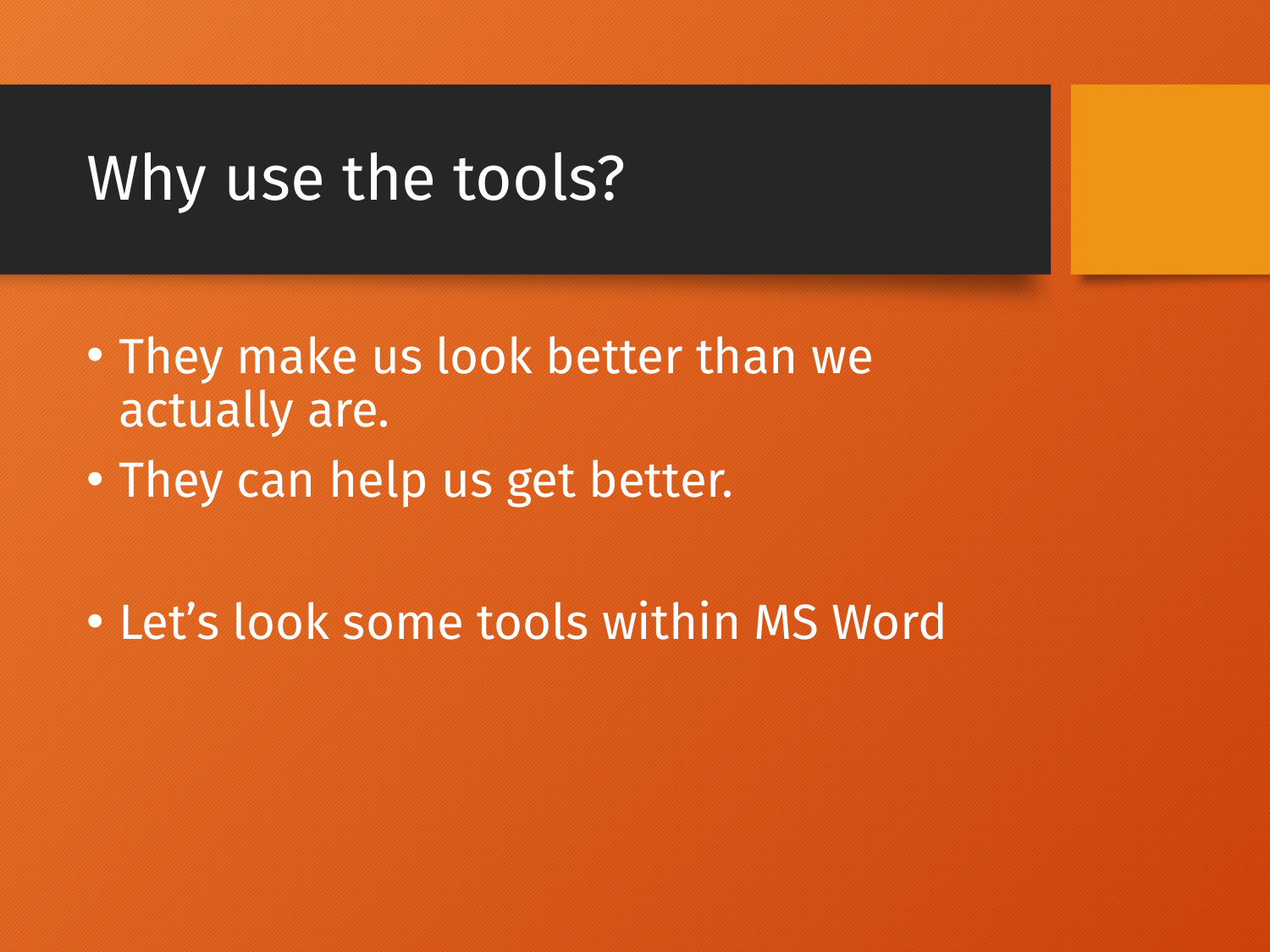

# Why use the tools?
They make us look better than we actually are.
They can help us get better.

Let’s look some tools within MS Word